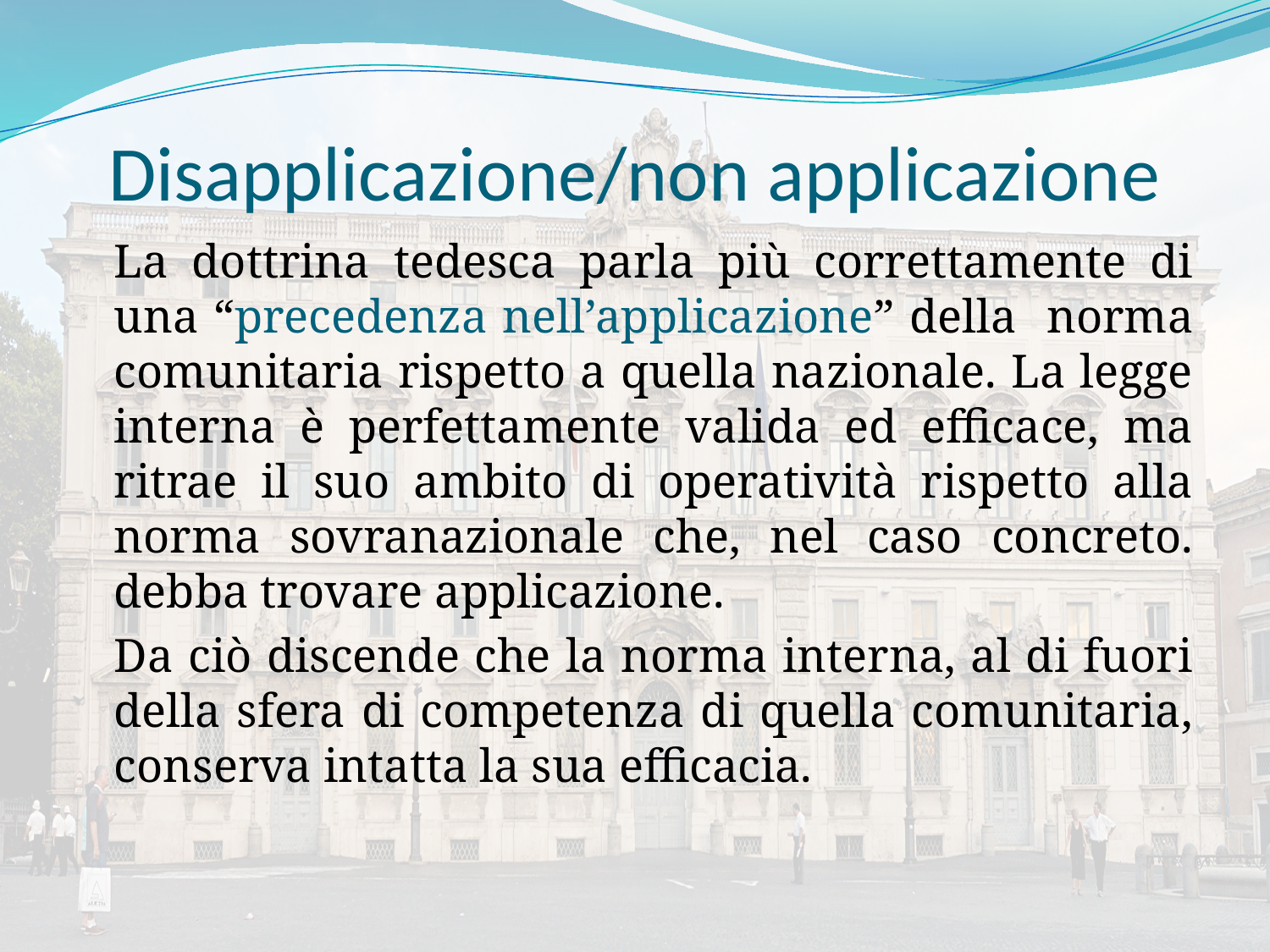

# Disapplicazione/non applicazione
	La dottrina tedesca parla più correttamente di una “precedenza nell’applicazione” della  norma comunitaria rispetto a quella nazionale. La legge interna è perfettamente valida ed efficace, ma ritrae il suo ambito di operatività rispetto alla norma sovranazionale che, nel caso concreto. debba trovare applicazione.
	Da ciò discende che la norma interna, al di fuori della sfera di competenza di quella comunitaria, conserva intatta la sua efficacia.